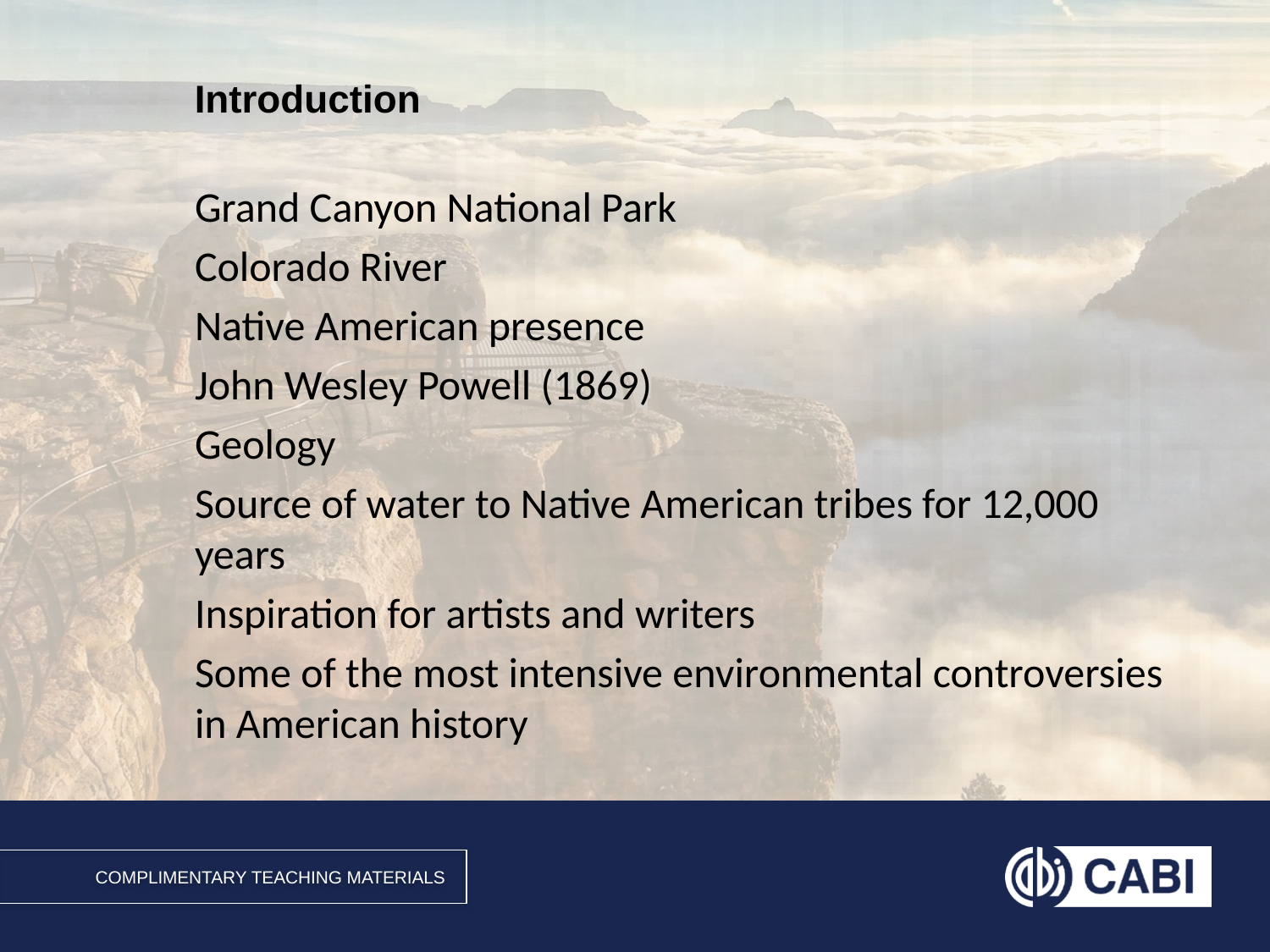

Grand Canyon National Park
Colorado River
Native American presence
John Wesley Powell (1869)
Geology
Source of water to Native American tribes for 12,000 years
Inspiration for artists and writers
Some of the most intensive environmental controversies in American history